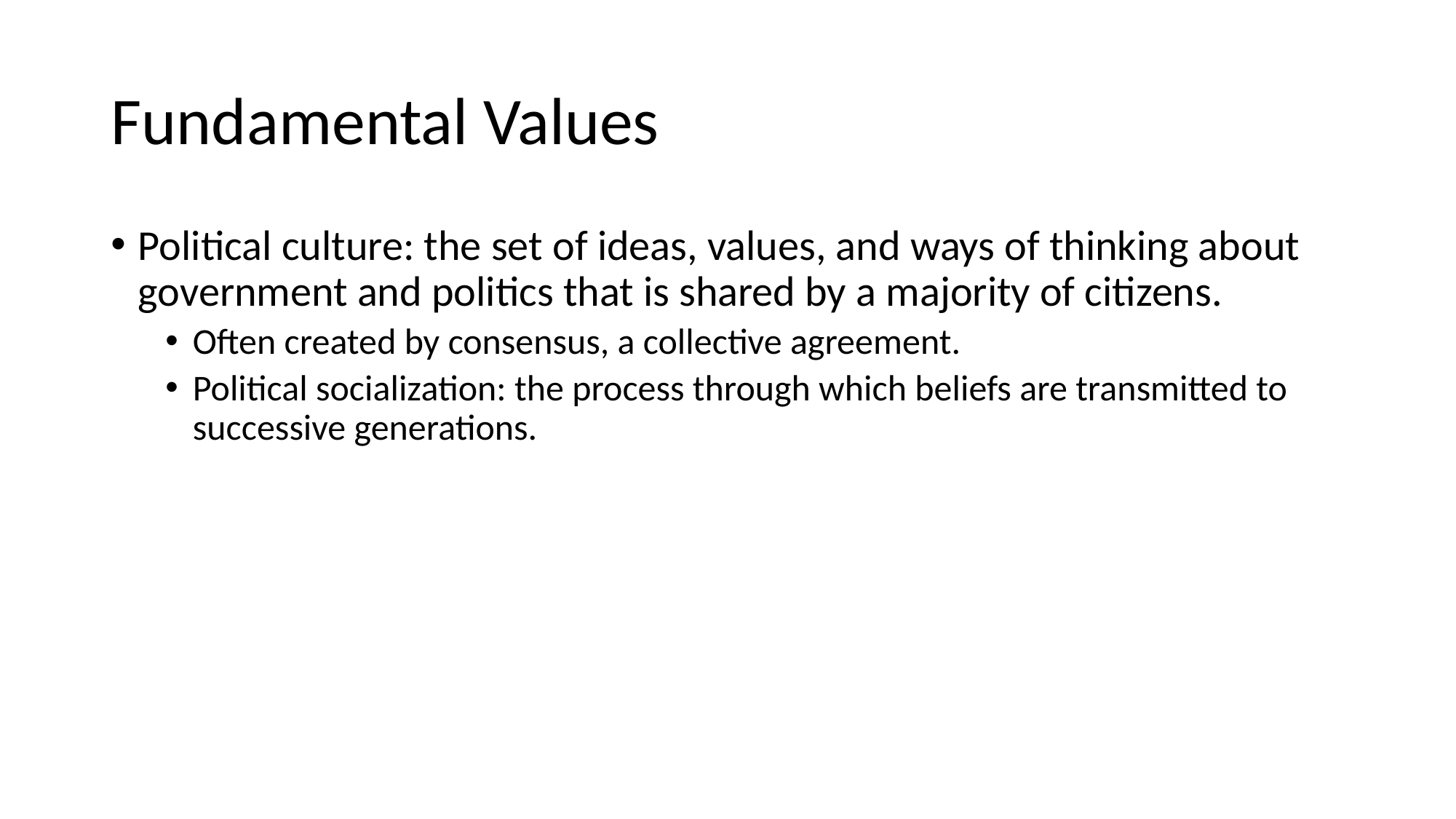

# Fundamental Values
Political culture: the set of ideas, values, and ways of thinking about government and politics that is shared by a majority of citizens.
Often created by consensus, a collective agreement.
Political socialization: the process through which beliefs are transmitted to successive generations.